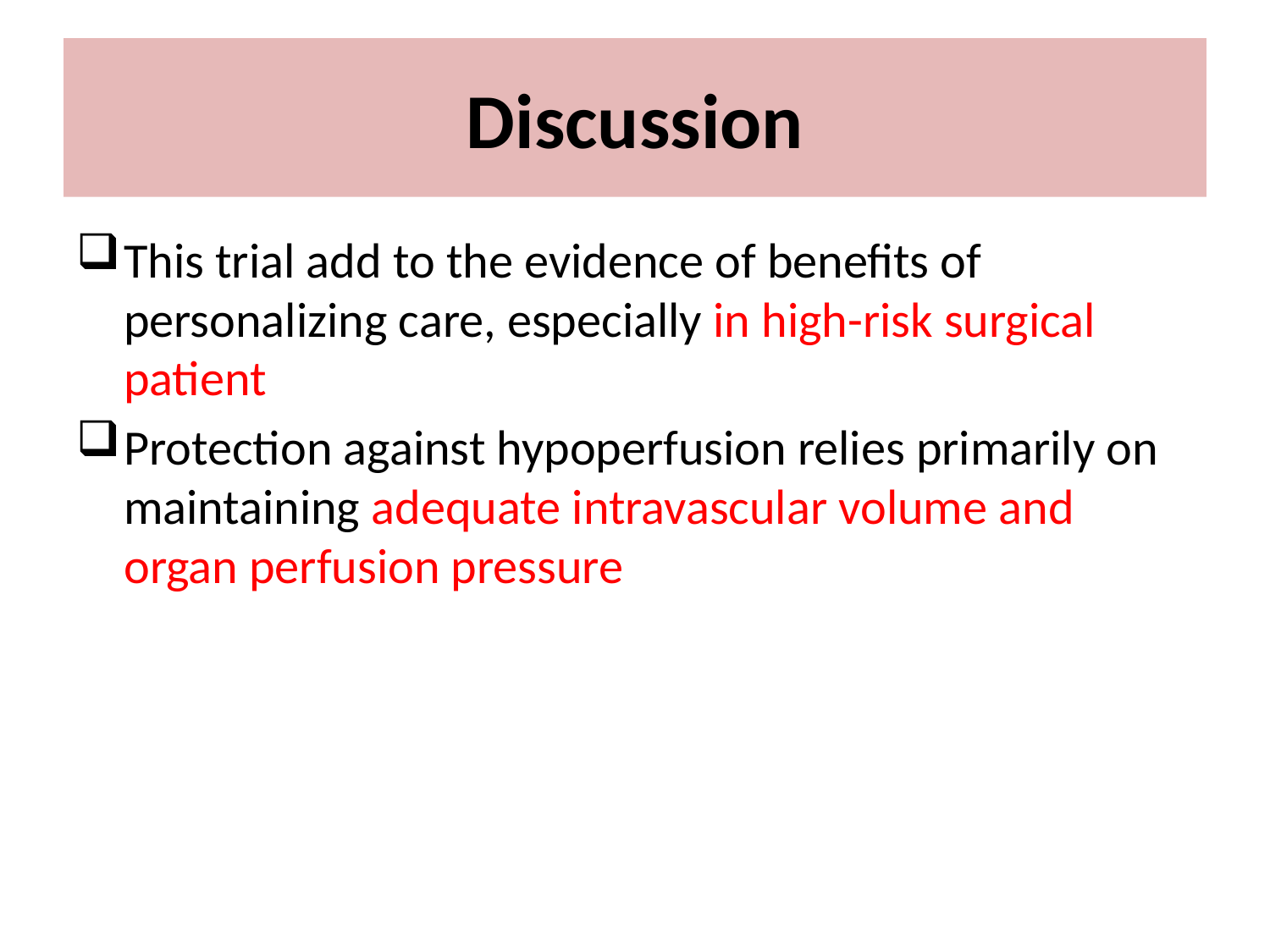

# Discussion
This trial add to the evidence of benefits of personalizing care, especially in high-risk surgical patient
Protection against hypoperfusion relies primarily on maintaining adequate intravascular volume and organ perfusion pressure